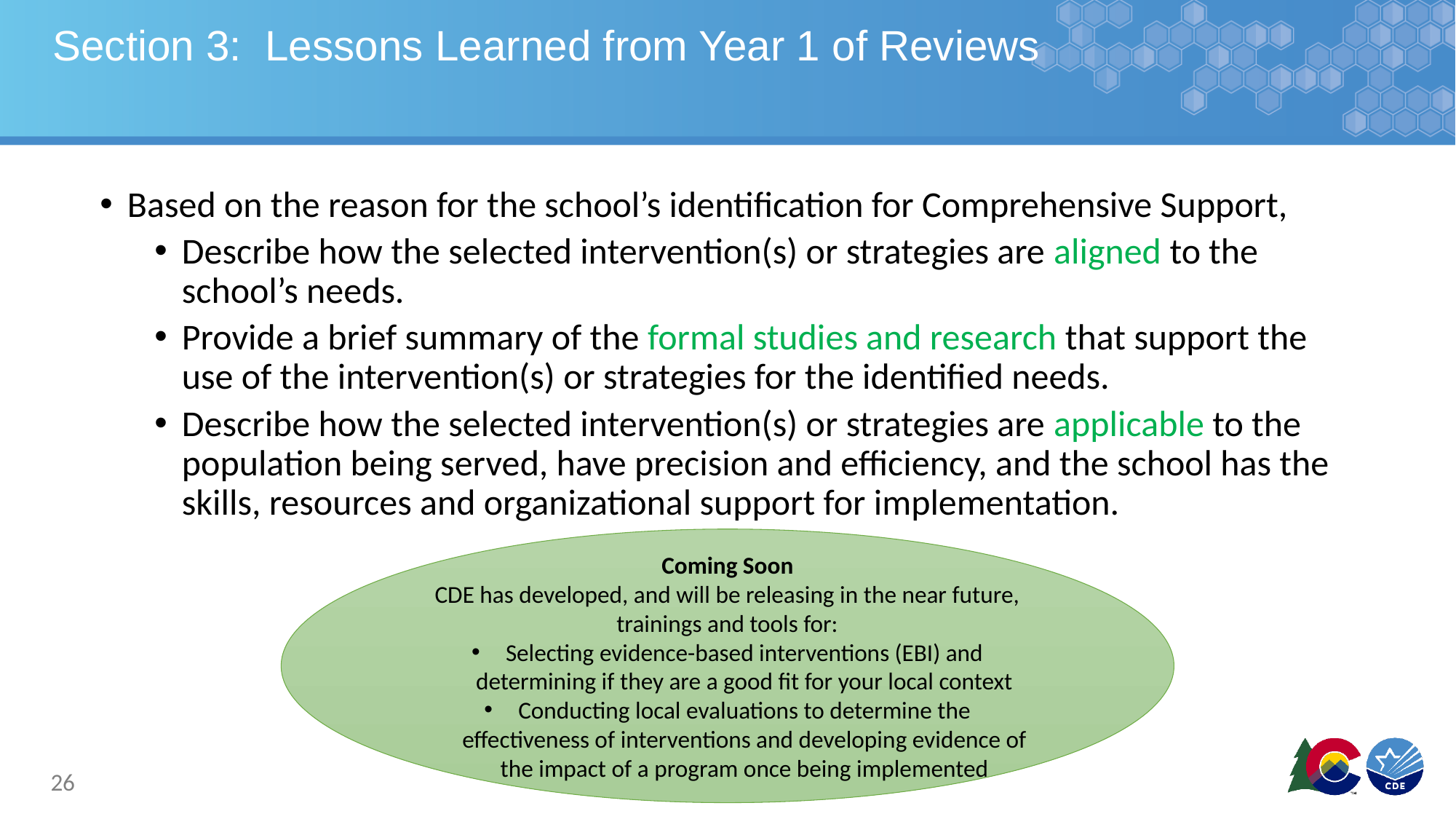

# Section 3:  Lessons Learned from Year 1 of Reviews
Based on the reason for the school’s identification for Comprehensive Support,
Describe how the selected intervention(s) or strategies are aligned to the school’s needs.
Provide a brief summary of the formal studies and research that support the use of the intervention(s) or strategies for the identified needs.
Describe how the selected intervention(s) or strategies are applicable to the population being served, have precision and efficiency, and the school has the skills, resources and organizational support for implementation.
Coming Soon
CDE has developed, and will be releasing in the near future, trainings and tools for:
Selecting evidence-based interventions (EBI) and determining if they are a good fit for your local context
Conducting local evaluations to determine the effectiveness of interventions and developing evidence of the impact of a program once being implemented
26